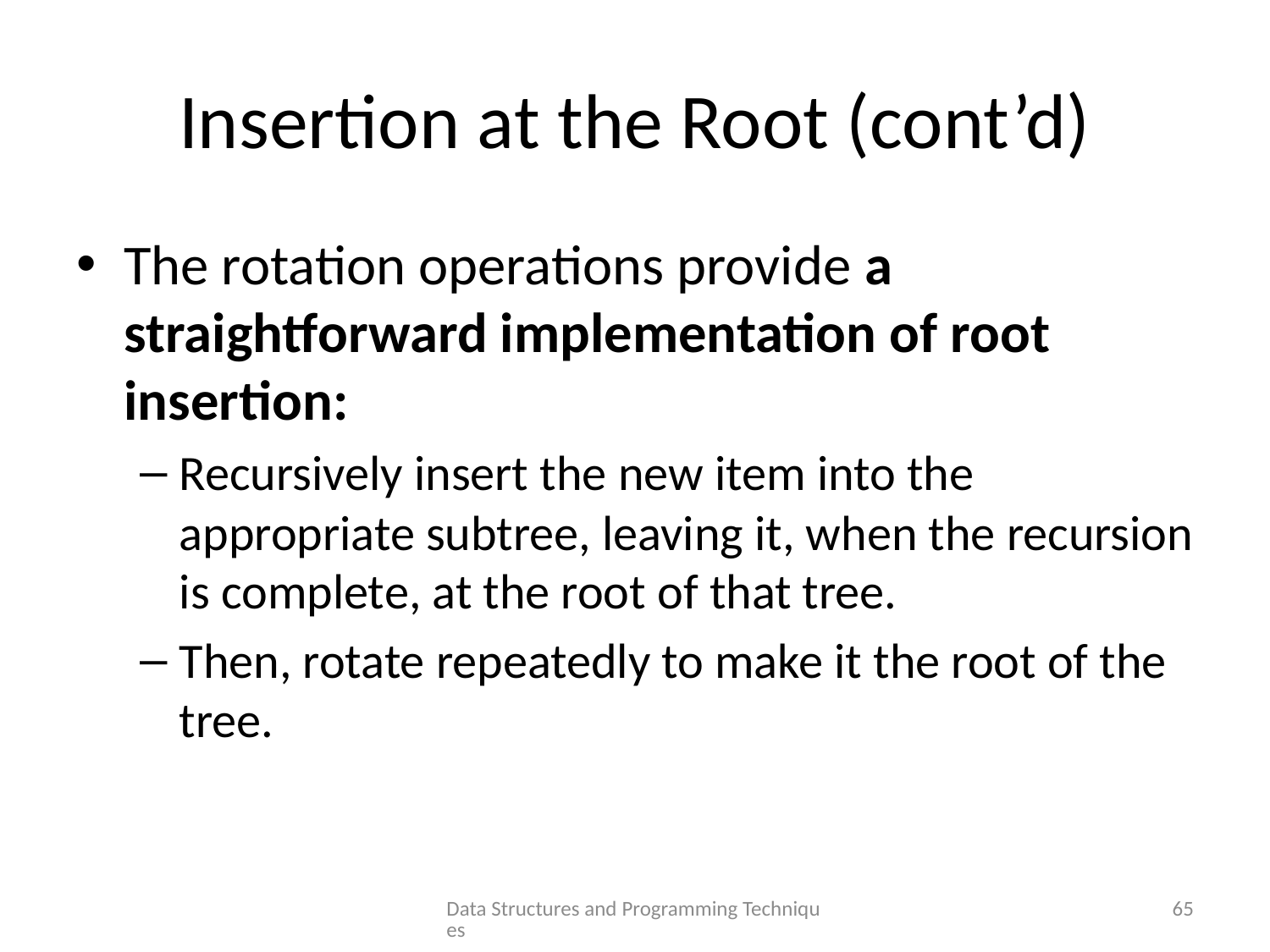

# Insertion at the Root (cont’d)
The rotation operations provide a straightforward implementation of root insertion:
Recursively insert the new item into the appropriate subtree, leaving it, when the recursion is complete, at the root of that tree.
Then, rotate repeatedly to make it the root of the tree.
Data Structures and Programming Techniques
65